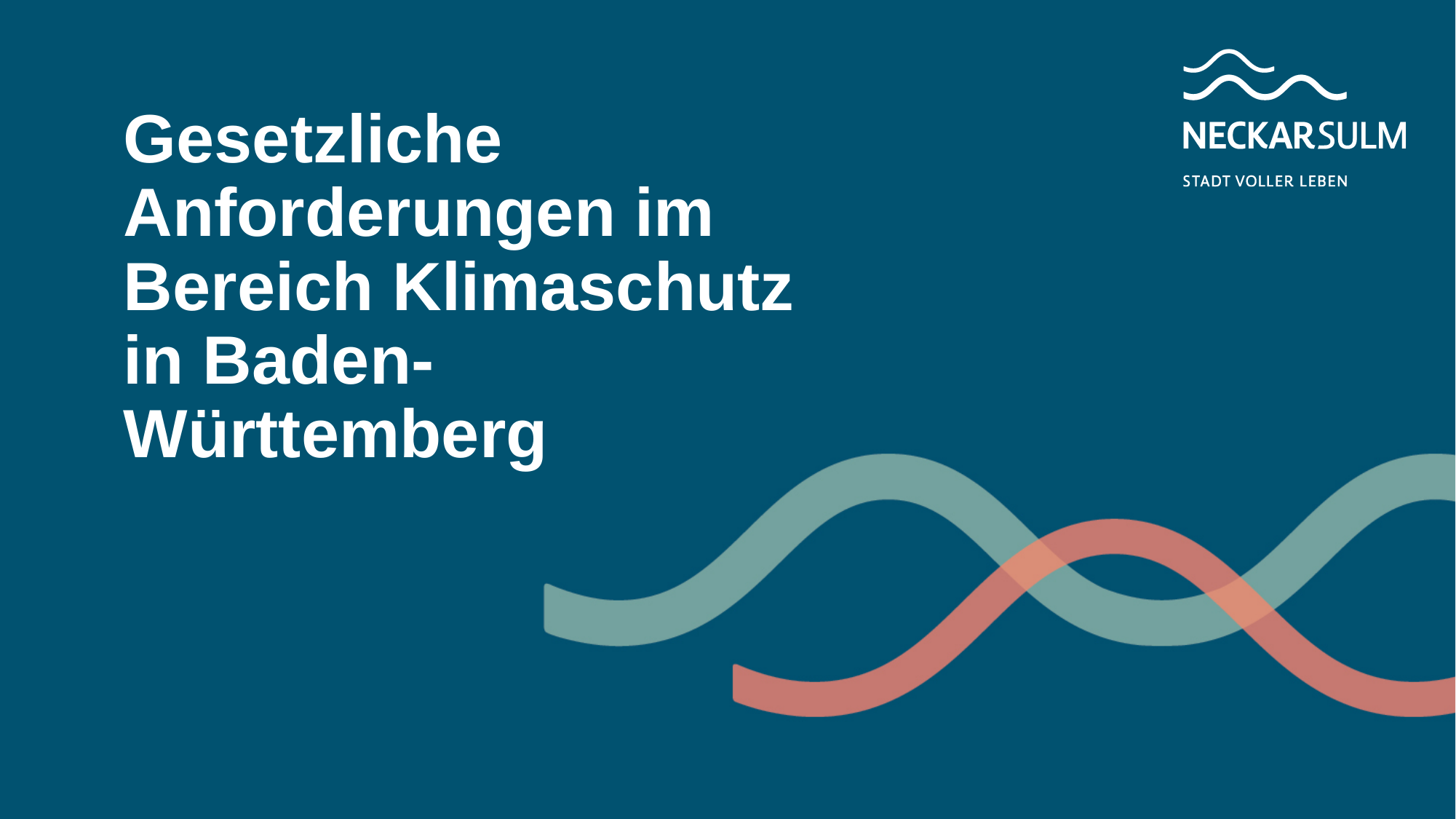

# Gesetzliche Anforderungen im Bereich Klimaschutz in Baden-Württemberg